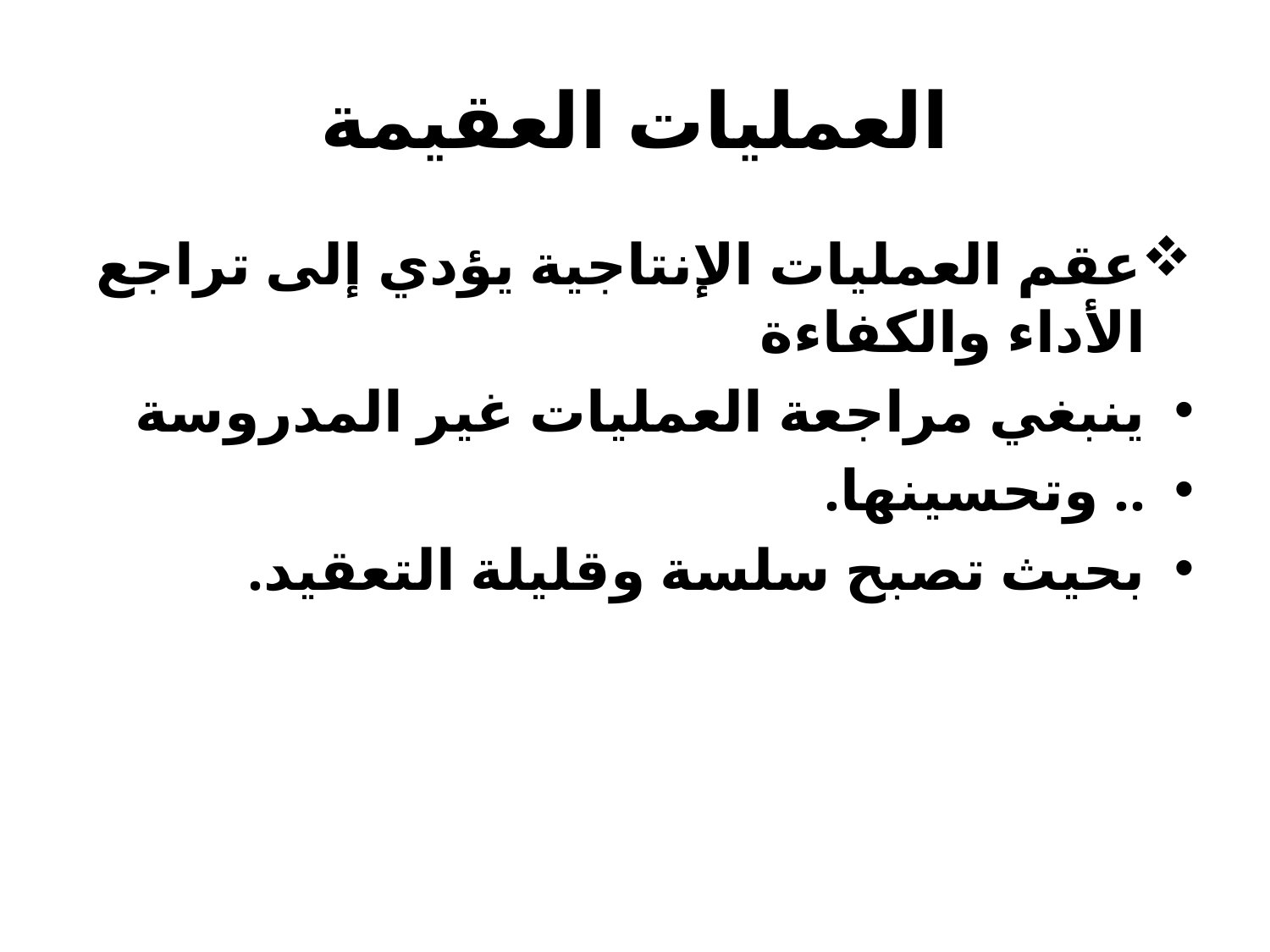

# العمليات العقيمة
عقم العمليات الإنتاجية يؤدي إلى تراجع الأداء والكفاءة
ينبغي مراجعة العمليات غير المدروسة
.. وتحسينها.
بحيث تصبح سلسة وقليلة التعقيد.